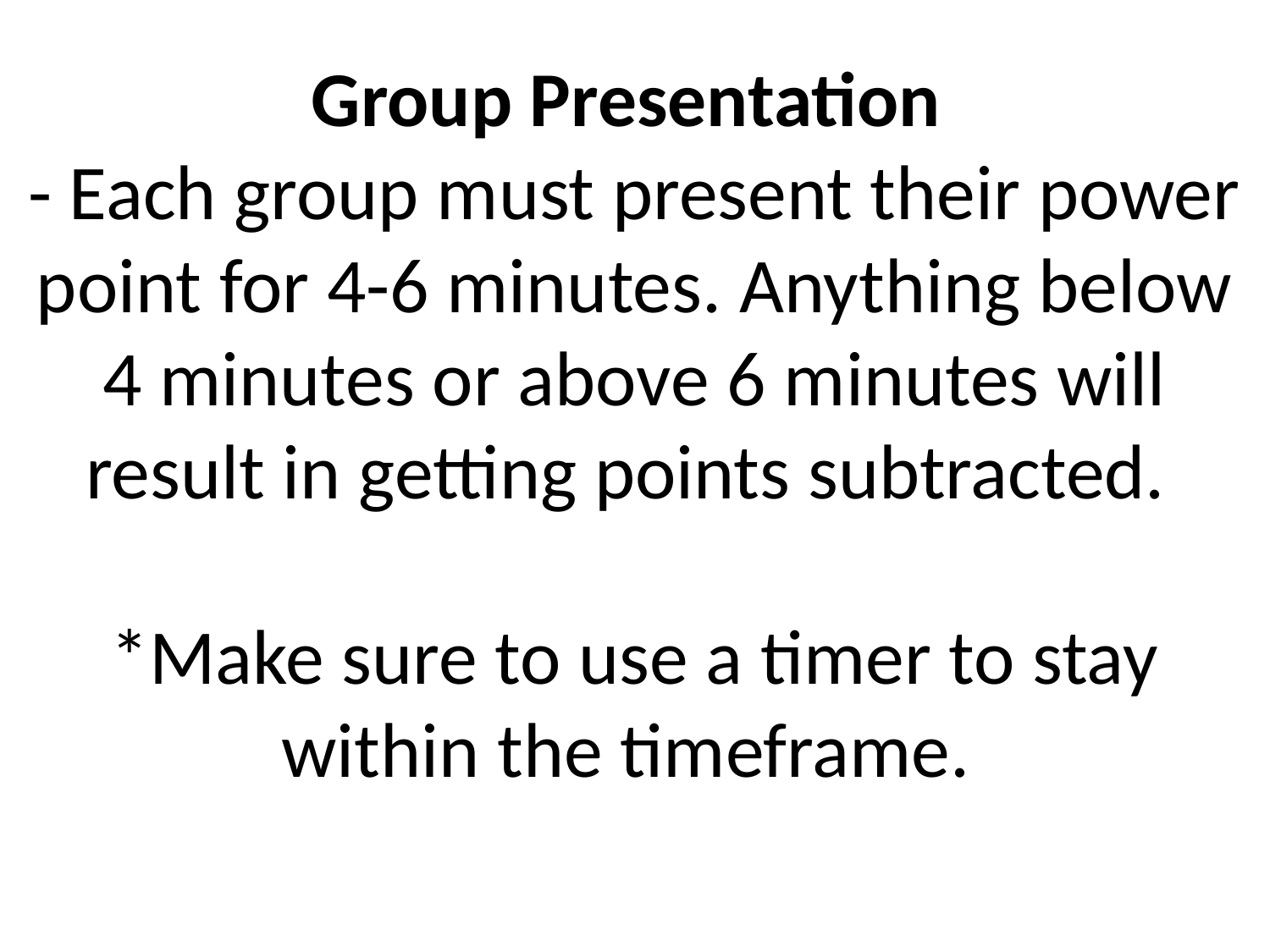

# Group Presentation - Each group must present their power point for 4-6 minutes. Anything below 4 minutes or above 6 minutes will result in getting points subtracted. *Make sure to use a timer to stay within the timeframe.